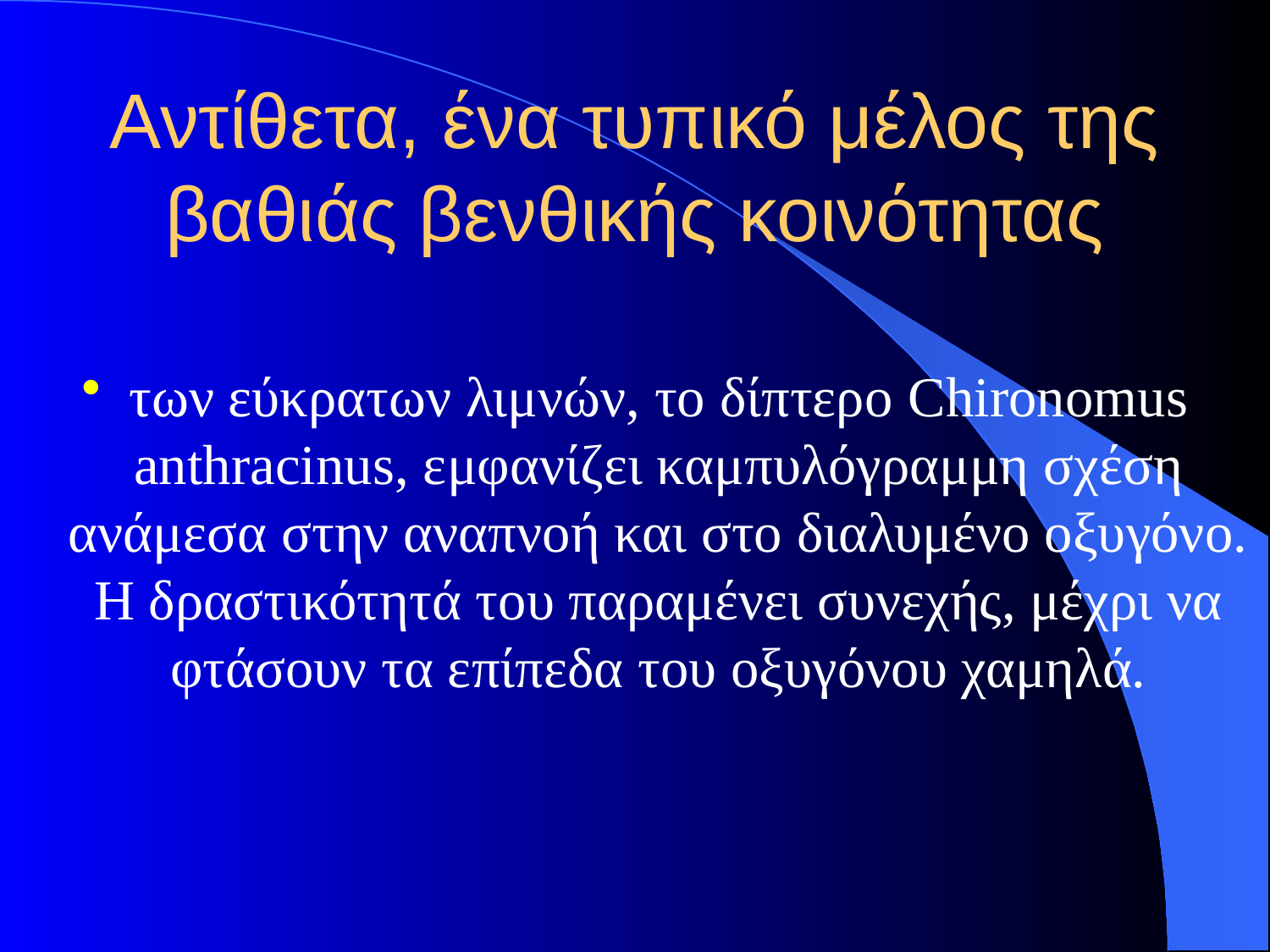

# Αντίθετα, ένα τυπικό μέλος της βαθιάς βενθικής κοινότητας

των εύκρατων λιμνών, το δίπτερο Chironomus anthracinus, εμφανίζει καμπυλόγραμμη σχέση ανάμεσα στην αναπνοή και στο διαλυμένο οξυγόνο. Η δραστικότητά του παραμένει συνεχής, μέχρι να φτάσουν τα επίπεδα του οξυγόνου χαμηλά.